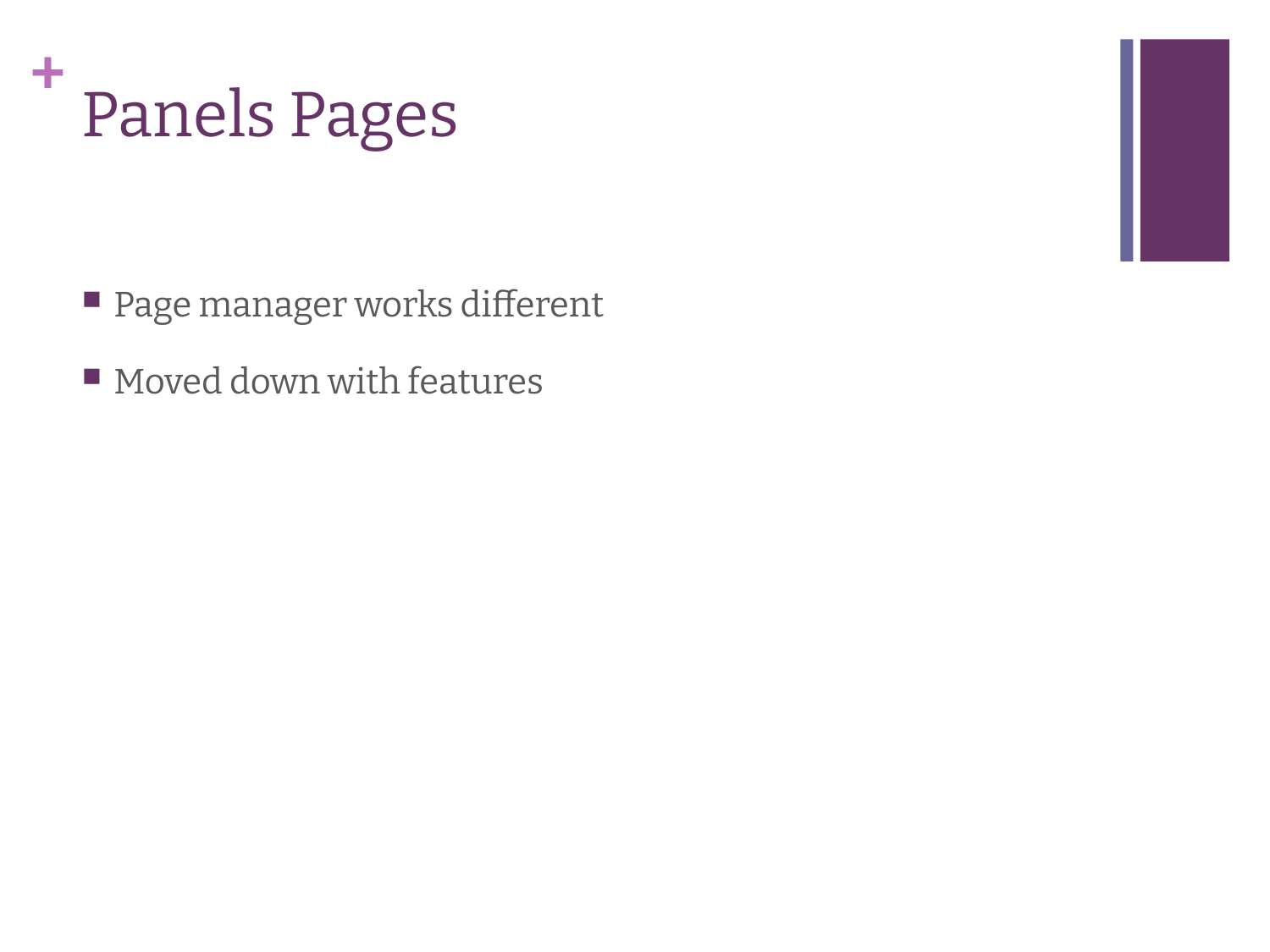

# Panels Pages
Page manager works different
Moved down with features